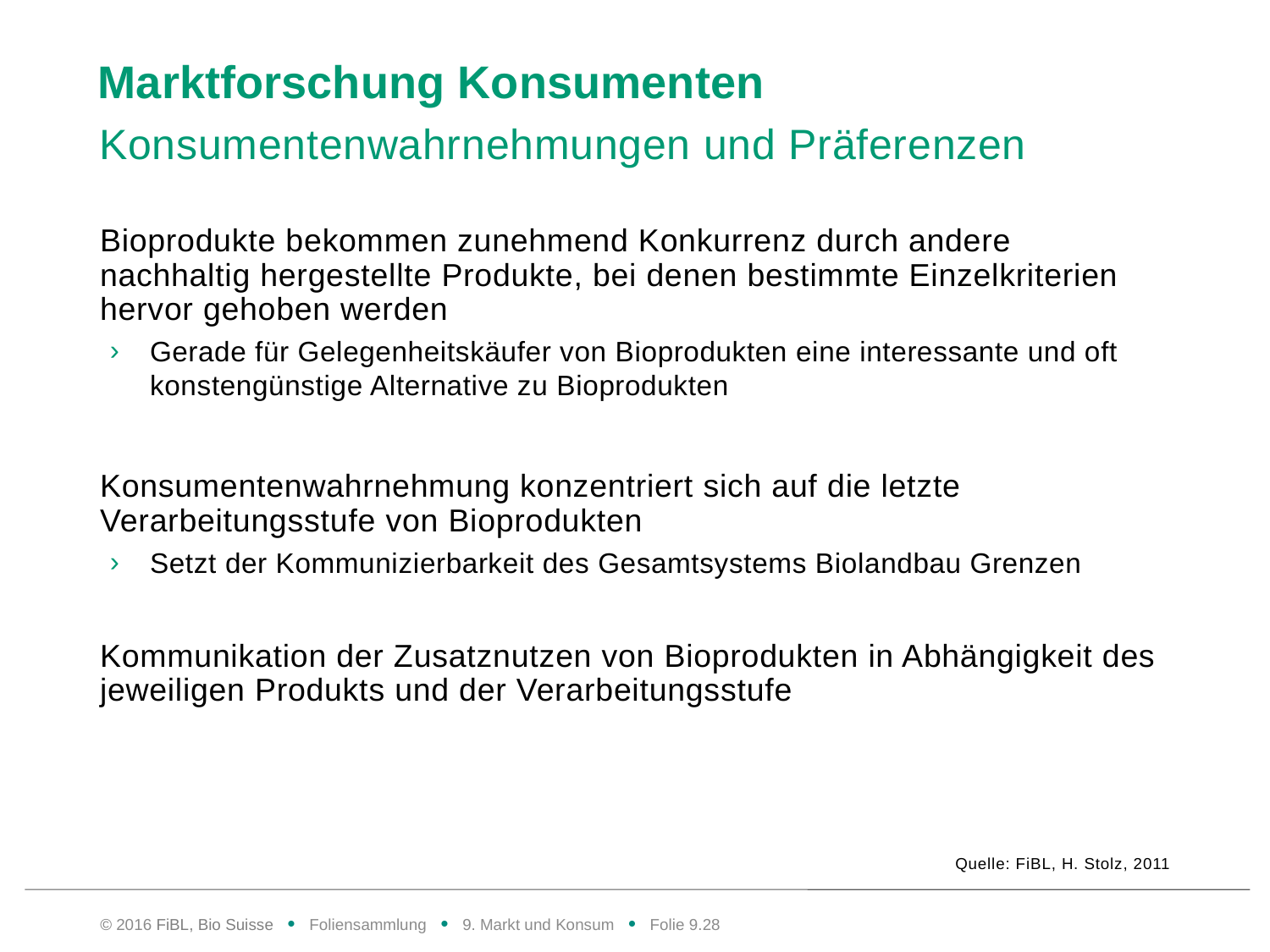

# Marktforschung Konsumenten
Konsumentenwahrnehmungen und Präferenzen
Bioprodukte bekommen zunehmend Konkurrenz durch andere nachhaltig hergestellte Produkte, bei denen bestimmte Einzelkriterien hervor gehoben werden
Gerade für Gelegenheitskäufer von Bioprodukten eine interessante und oft konstengünstige Alternative zu Bioprodukten

Konsumentenwahrnehmung konzentriert sich auf die letzte Verarbeitungsstufe von Bioprodukten
Setzt der Kommunizierbarkeit des Gesamtsystems Biolandbau Grenzen

Kommunikation der Zusatznutzen von Bioprodukten in Abhängigkeit des jeweiligen Produkts und der Verarbeitungsstufe
Quelle: FiBL, H. Stolz, 2011
© 2016 FiBL, Bio Suisse   •   Foliensammlung   •   9. Markt und Konsum   •   Folie 9.28